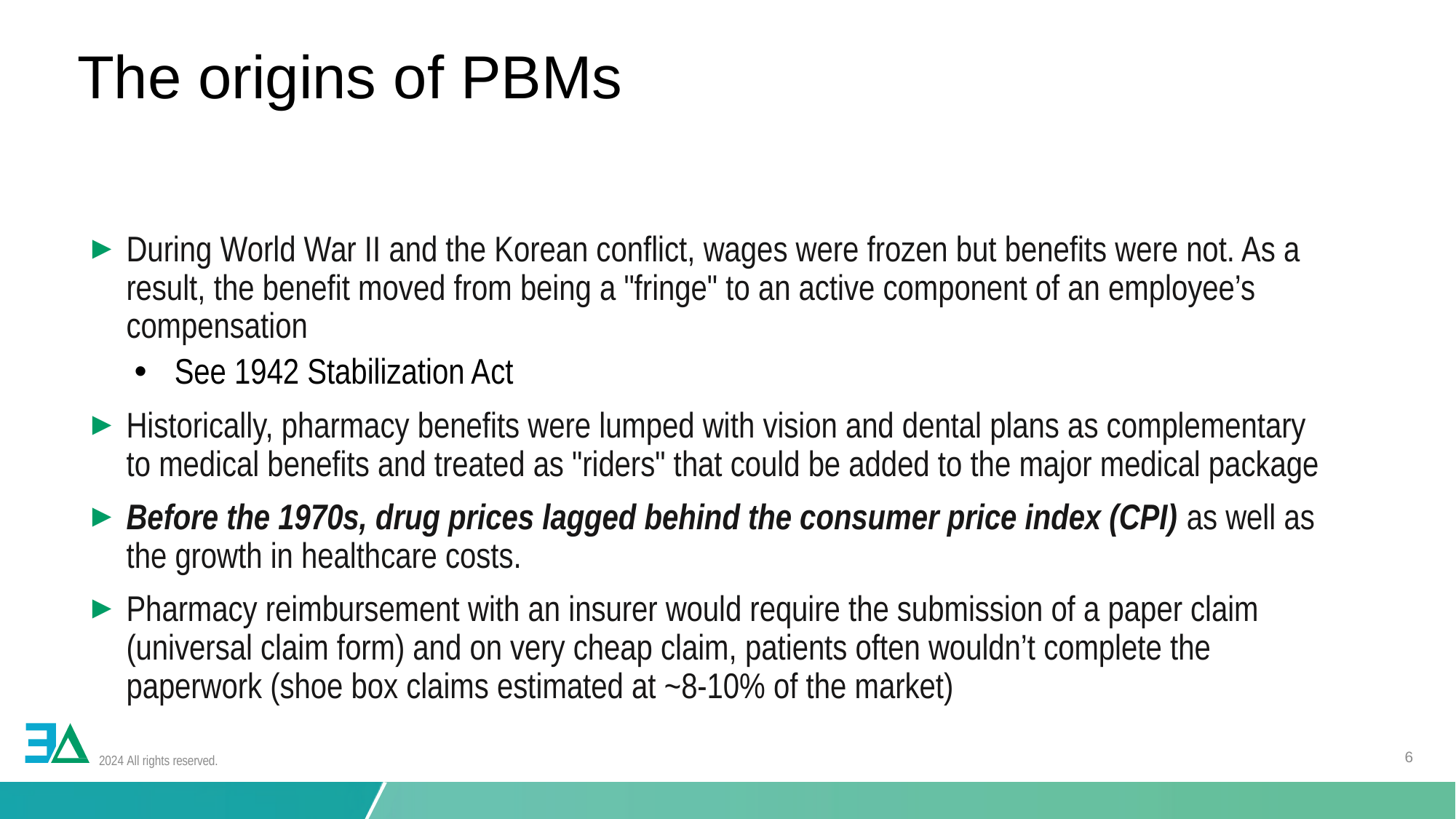

The origins of PBMs
# The origins of the PBMs
During World War II and the Korean conflict, wages were frozen but benefits were not. As a result, the benefit moved from being a "fringe" to an active component of an employee’s compensation
See 1942 Stabilization Act
Historically, pharmacy benefits were lumped with vision and dental plans as complementary to medical benefits and treated as "riders" that could be added to the major medical package
Before the 1970s, drug prices lagged behind the consumer price index (CPI) as well as the growth in healthcare costs.
Pharmacy reimbursement with an insurer would require the submission of a paper claim (universal claim form) and on very cheap claim, patients often wouldn’t complete the paperwork (shoe box claims estimated at ~8-10% of the market)
2024 All rights reserved.